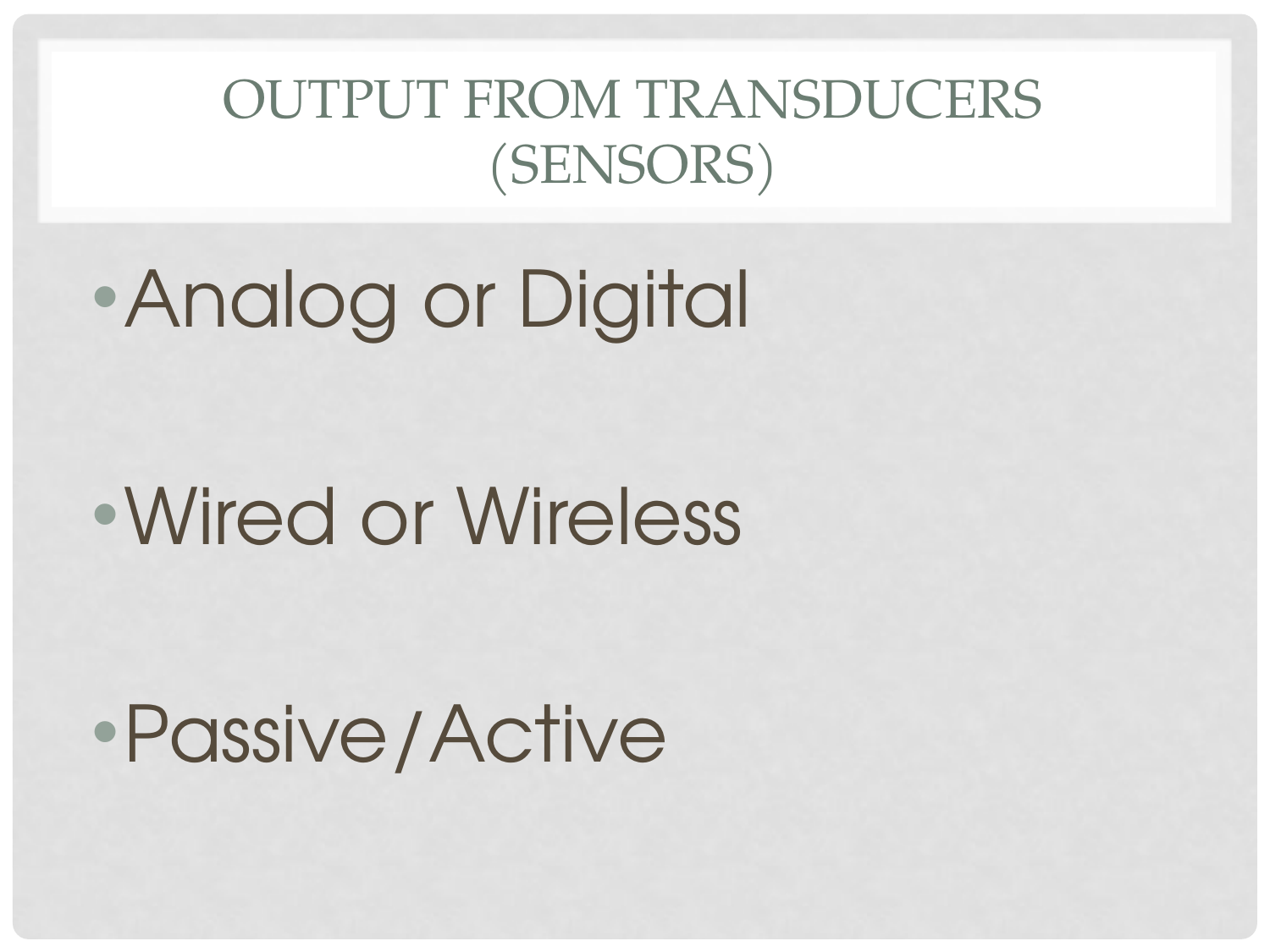

# Output From Transducers (Sensors)
Analog or Digital

Wired or Wireless

Passive/Active